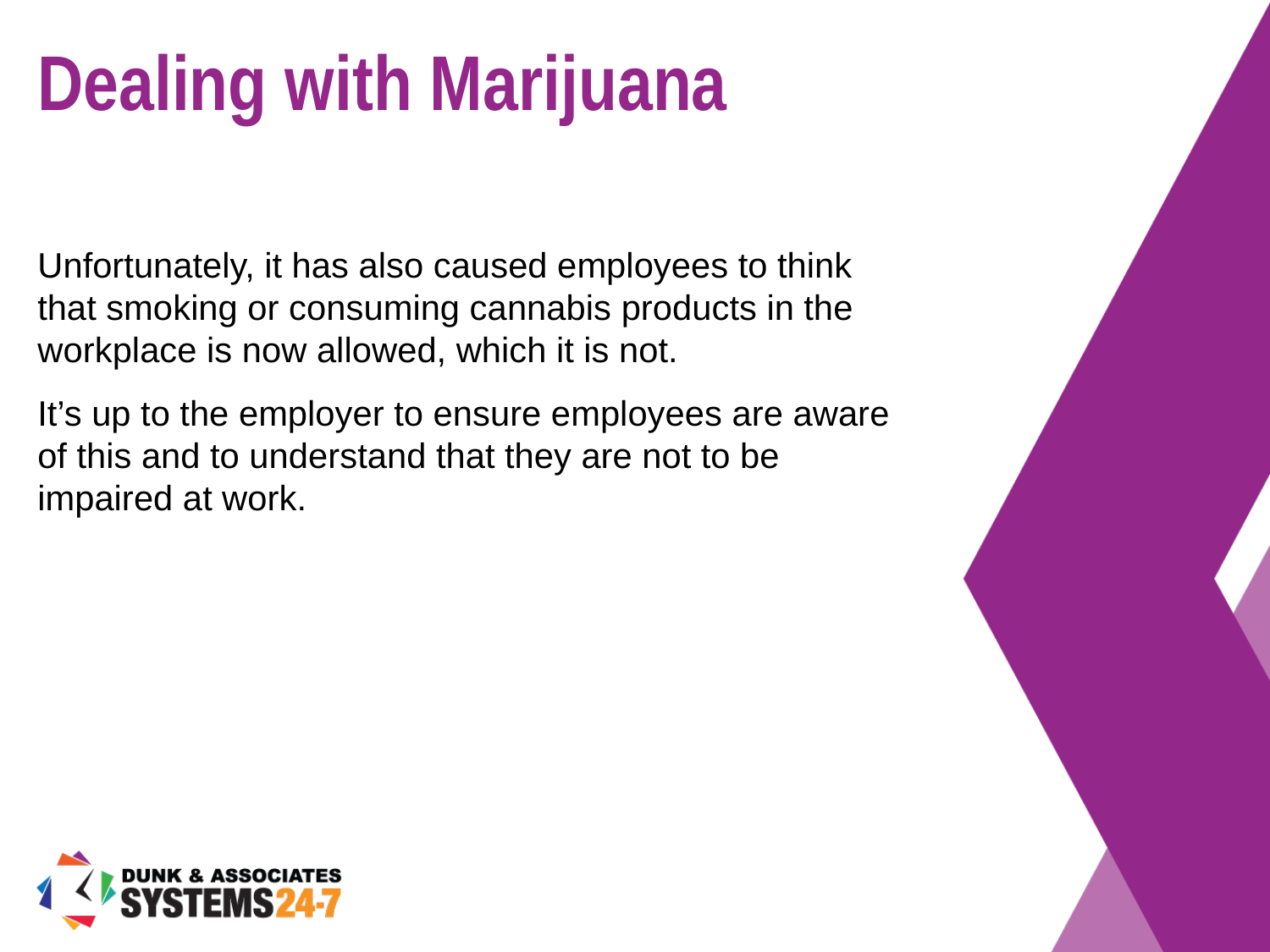

# Dealing with Marijuana
Unfortunately, it has also caused employees to think that smoking or consuming cannabis products in the workplace is now allowed, which it is not.
It’s up to the employer to ensure employees are aware of this and to understand that they are not to be impaired at work.